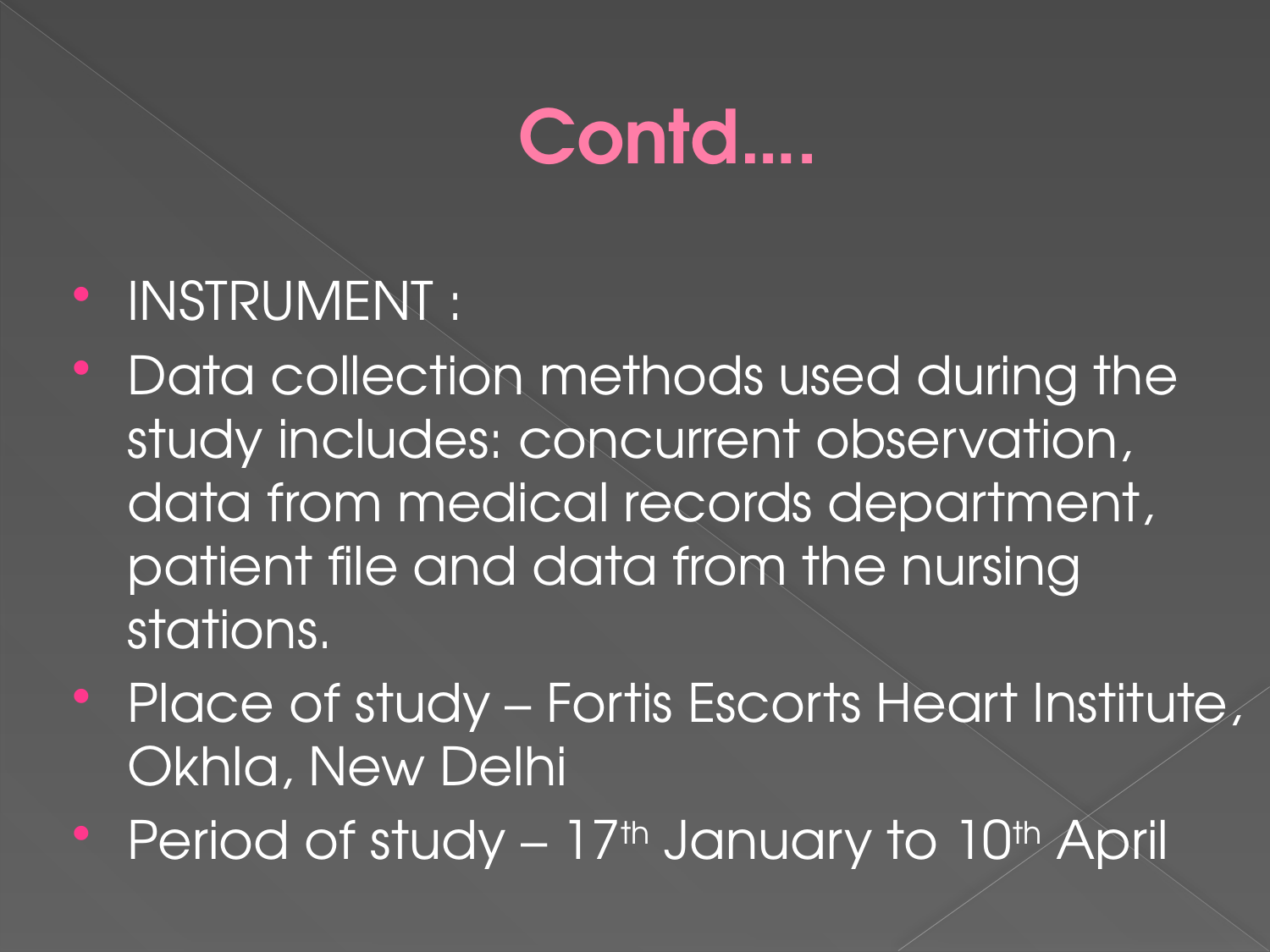

# Contd….
INSTRUMENT :
Data collection methods used during the study includes: concurrent observation, data from medical records department, patient file and data from the nursing stations.
Place of study – Fortis Escorts Heart Institute, Okhla, New Delhi
Period of study – 17th January to 10th April